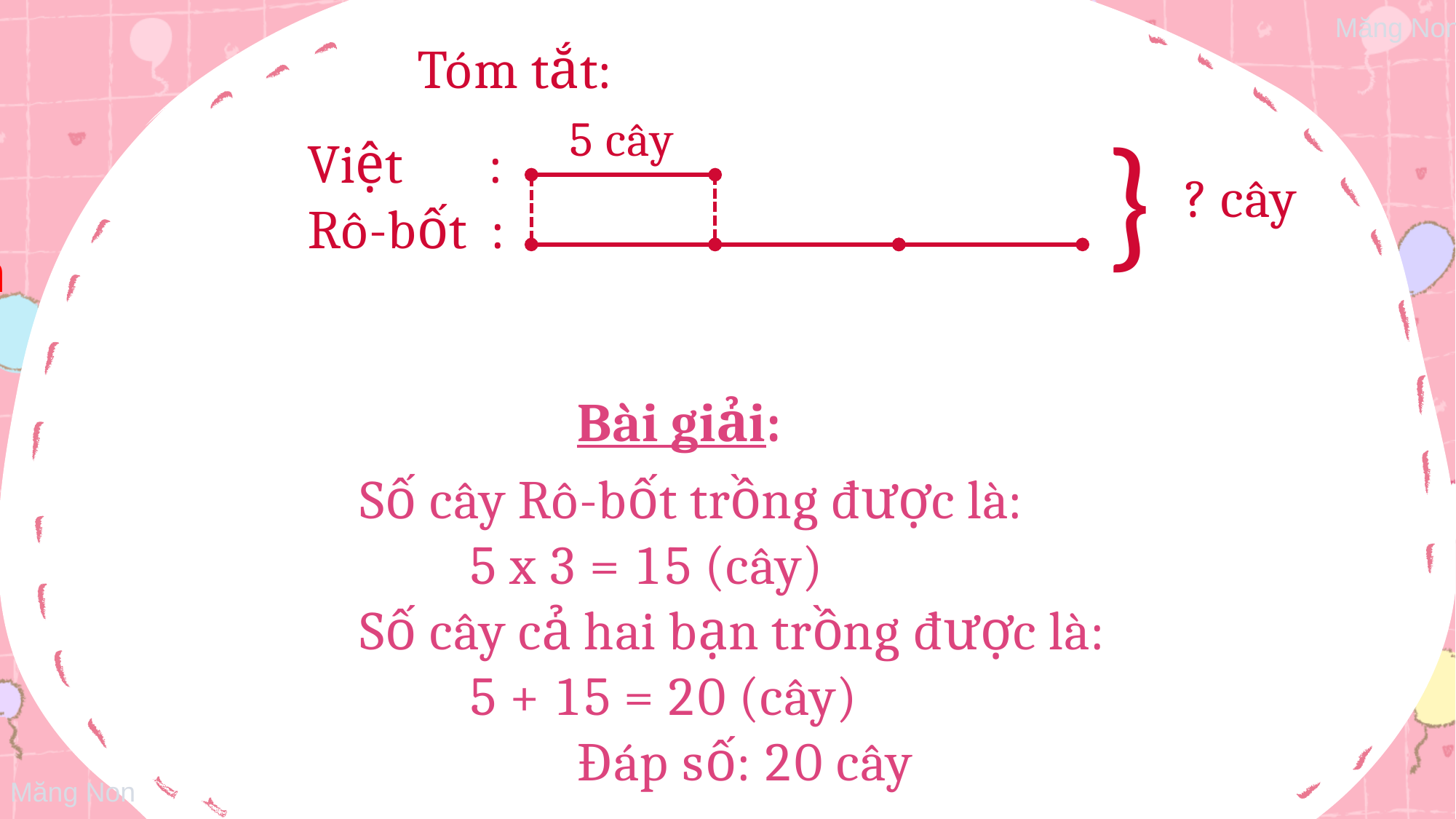

Tóm tắt:

Việt 	      :
Rô-bốt  :
}
? cây
5 cây
Bài giải:
	Số cây Rô-bốt trồng được là:
		5 x 3 = 15 (cây)
	Số cây cả hai bạn trồng được là:
		5 + 15 = 20 (cây)
			Đáp số: 20 cây